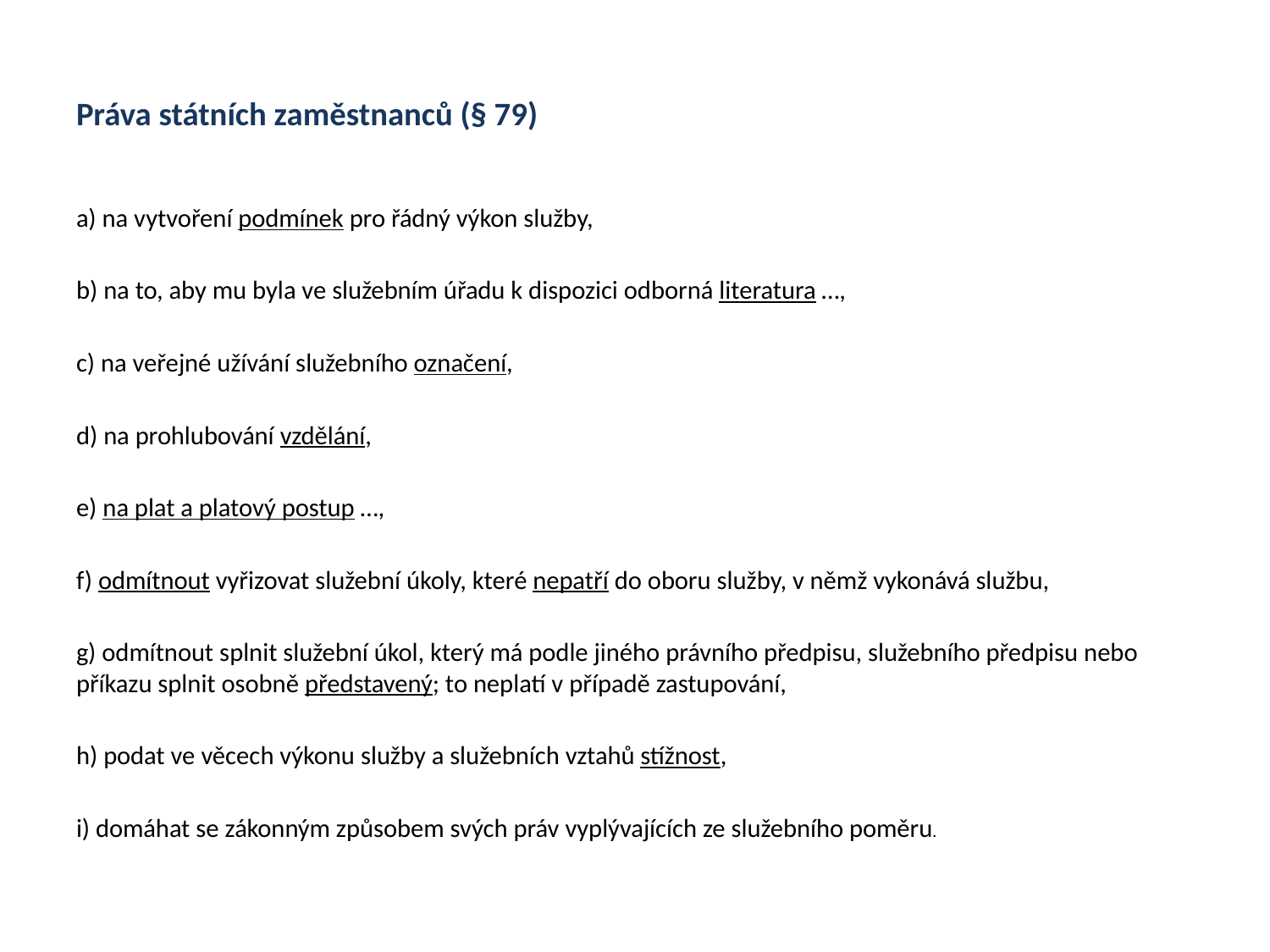

Práva státních zaměstnanců (§ 79)

a) na vytvoření podmínek pro řádný výkon služby,

b) na to, aby mu byla ve služebním úřadu k dispozici odborná literatura …,

c) na veřejné užívání služebního označení,

d) na prohlubování vzdělání,

e) na plat a platový postup …,

f) odmítnout vyřizovat služební úkoly, které nepatří do oboru služby, v němž vykonává službu,

g) odmítnout splnit služební úkol, který má podle jiného právního předpisu, služebního předpisu nebo příkazu splnit osobně představený; to neplatí v případě zastupování,

h) podat ve věcech výkonu služby a služebních vztahů stížnost,

i) domáhat se zákonným způsobem svých práv vyplývajících ze služebního poměru.